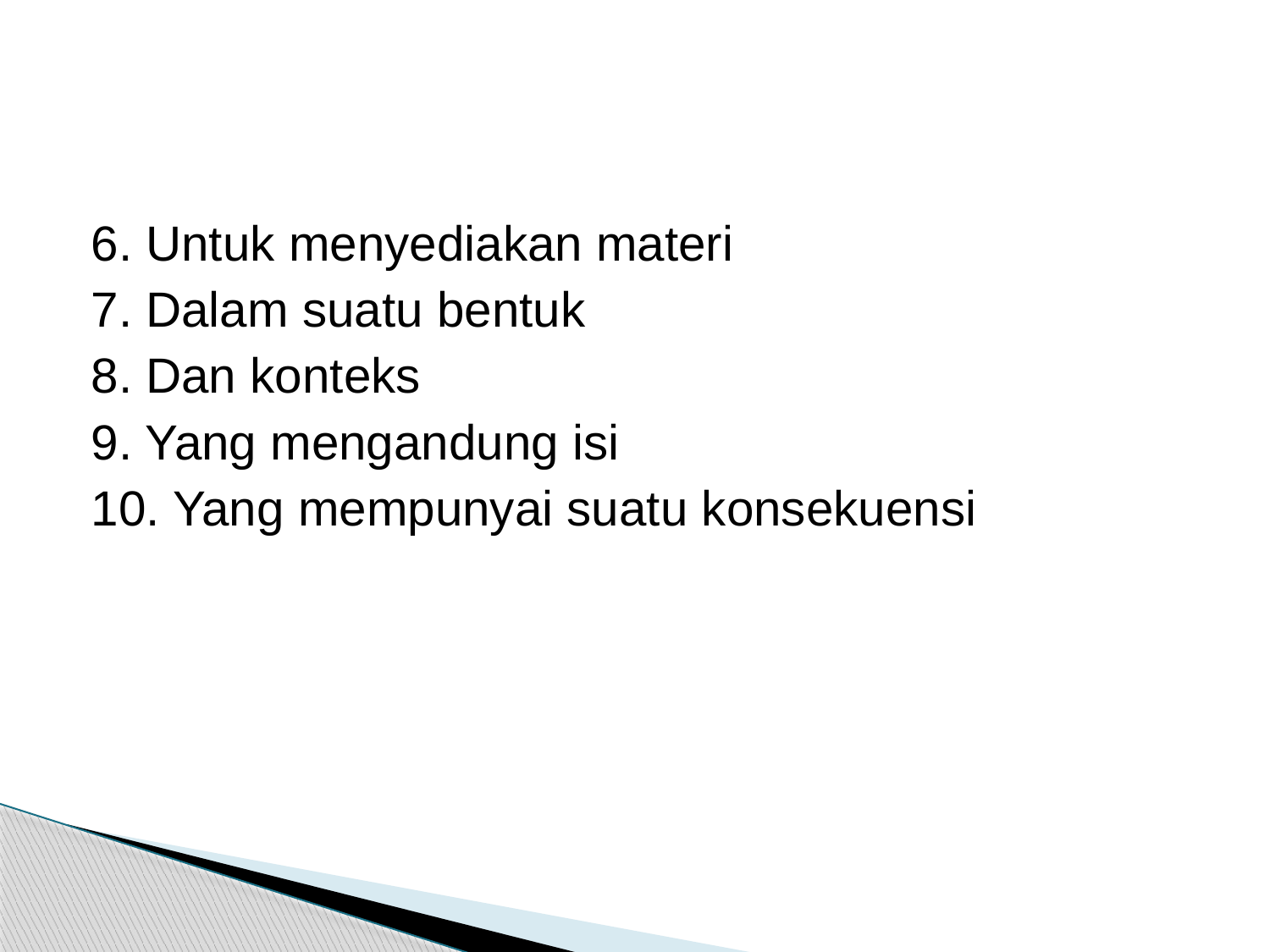

#
6. Untuk menyediakan materi
7. Dalam suatu bentuk
8. Dan konteks
9. Yang mengandung isi
10. Yang mempunyai suatu konsekuensi